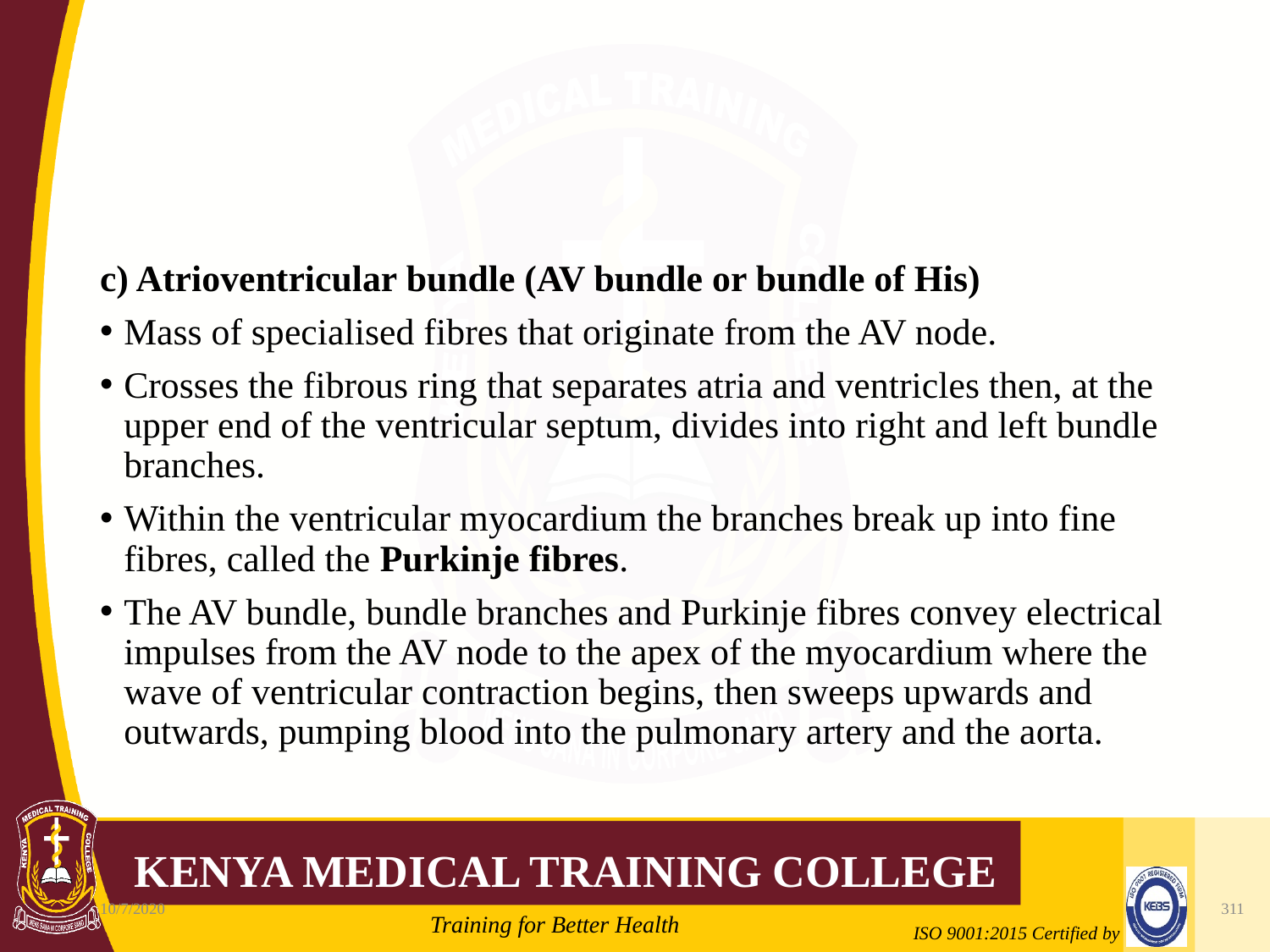

#
c) Atrioventricular bundle (AV bundle or bundle of His)
Mass of specialised fibres that originate from the AV node.
Crosses the fibrous ring that separates atria and ventricles then, at the upper end of the ventricular septum, divides into right and left bundle branches.
Within the ventricular myocardium the branches break up into fine fibres, called the Purkinje fibres.
The AV bundle, bundle branches and Purkinje fibres convey electrical impulses from the AV node to the apex of the myocardium where the wave of ventricular contraction begins, then sweeps upwards and outwards, pumping blood into the pulmonary artery and the aorta.
10/7/2020
311